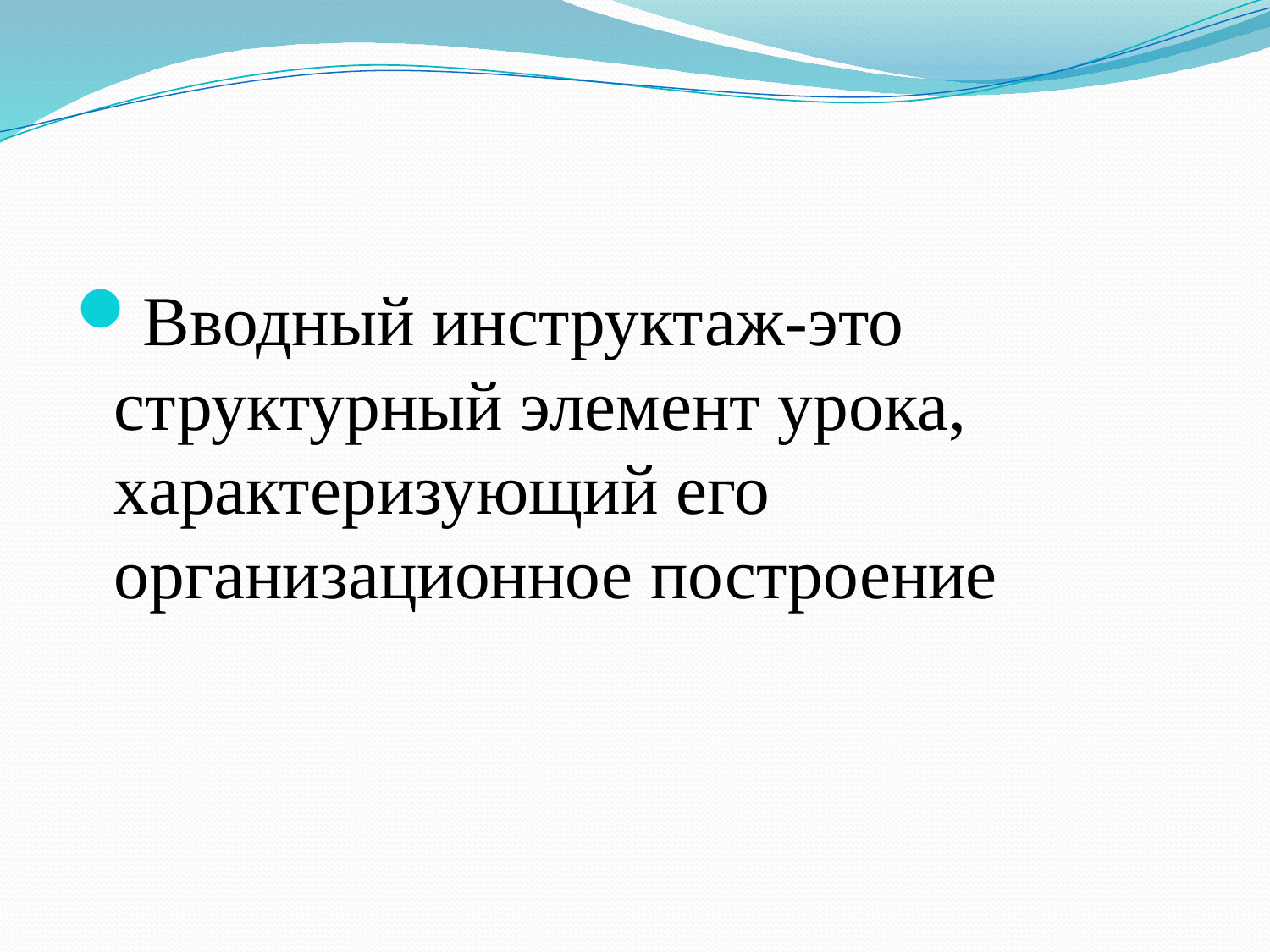

#
Вводный инструктаж-это структурный элемент урока, характеризующий его организационное построение